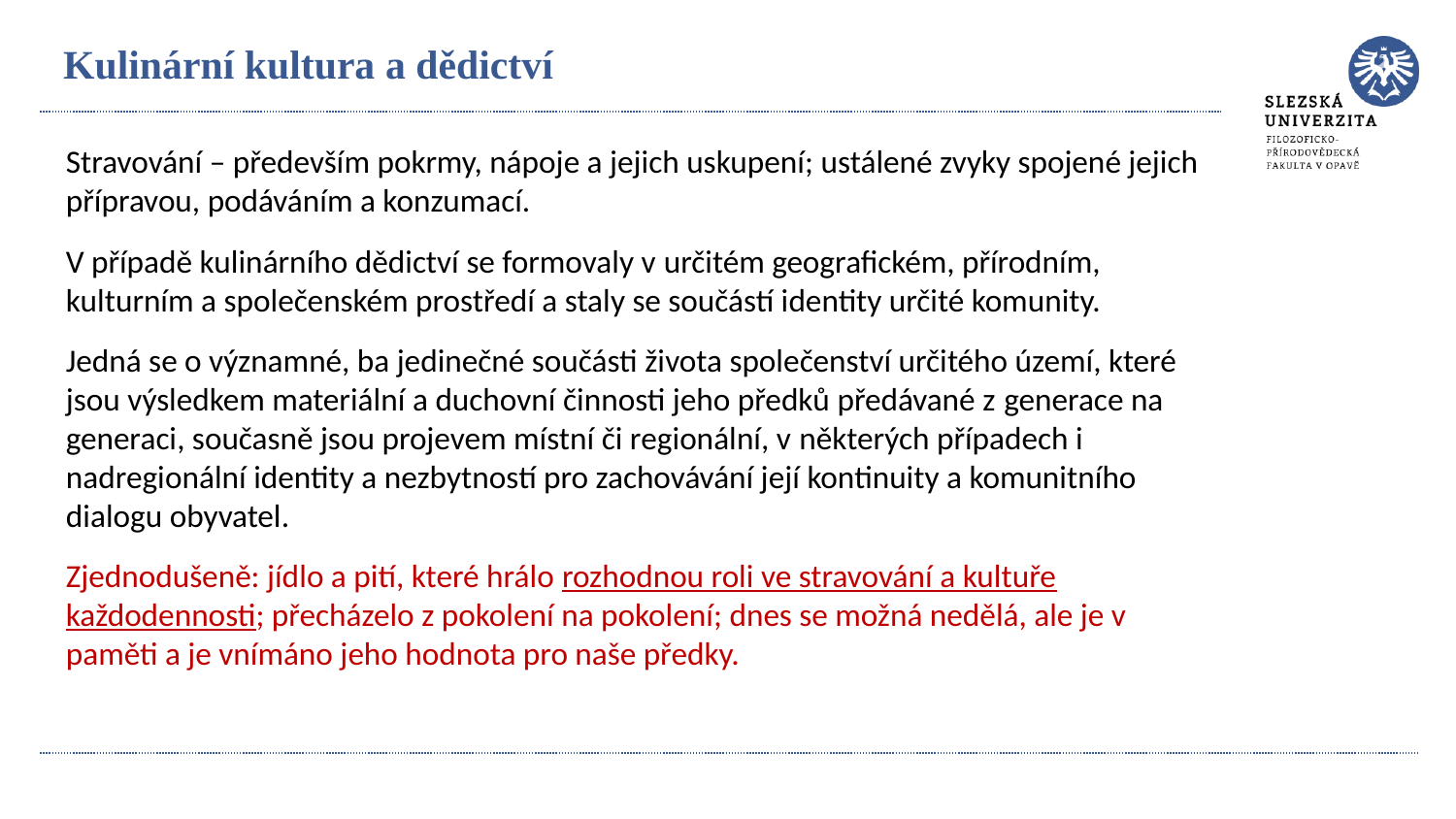

# Kulinární kultura a dědictví
Stravování – především pokrmy, nápoje a jejich uskupení; ustálené zvyky spojené jejich přípravou, podáváním a konzumací.

V případě kulinárního dědictví se formovaly v určitém geografickém, přírodním, kulturním a společenském prostředí a staly se součástí identity určité komunity.

Jedná se o významné, ba jedinečné součásti života společenství určitého území, které jsou výsledkem materiální a duchovní činnosti jeho předků předávané z generace na generaci, současně jsou projevem místní či regionální, v některých případech i nadregionální identity a nezbytností pro zachovávání její kontinuity a komunitního dialogu obyvatel.

Zjednodušeně: jídlo a pití, které hrálo rozhodnou roli ve stravování a kultuře každodennosti; přecházelo z pokolení na pokolení; dnes se možná nedělá, ale je v paměti a je vnímáno jeho hodnota pro naše předky.